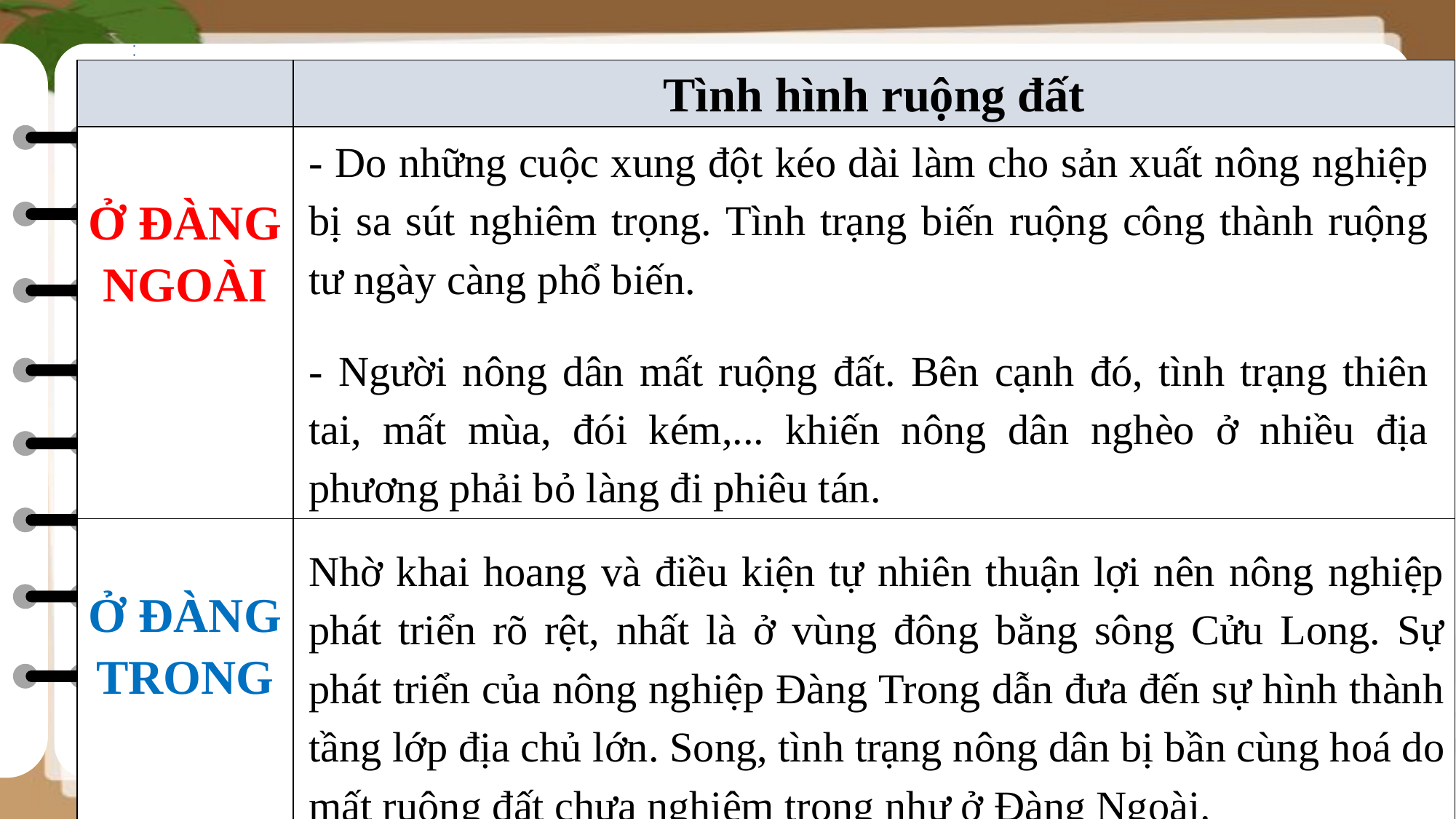

|  | Tình hình ruộng đất |
| --- | --- |
| Ở ĐÀNG NGOÀI |  |
| Ở ĐÀNG TRONG |  |
- Do những cuộc xung đột kéo dài làm cho sản xuất nông nghiệp bị sa sút nghiêm trọng. Tình trạng biến ruộng công thành ruộng tư ngày càng phổ biến.
- Người nông dân mất ruộng đất. Bên cạnh đó, tình trạng thiên tai, mất mùa, đói kém,... khiến nông dân nghèo ở nhiều địa phương phải bỏ làng đi phiêu tán.
Nhờ khai hoang và điều kiện tự nhiên thuận lợi nên nông nghiệp phát triển rõ rệt, nhất là ở vùng đông bằng sông Cửu Long. Sự phát triển của nông nghiệp Đàng Trong dẫn đưa đến sự hình thành tầng lớp địa chủ lớn. Song, tình trạng nông dân bị bần cùng hoá do mất ruộng đất chưa nghiêm trọng như ở Đàng Ngoài.